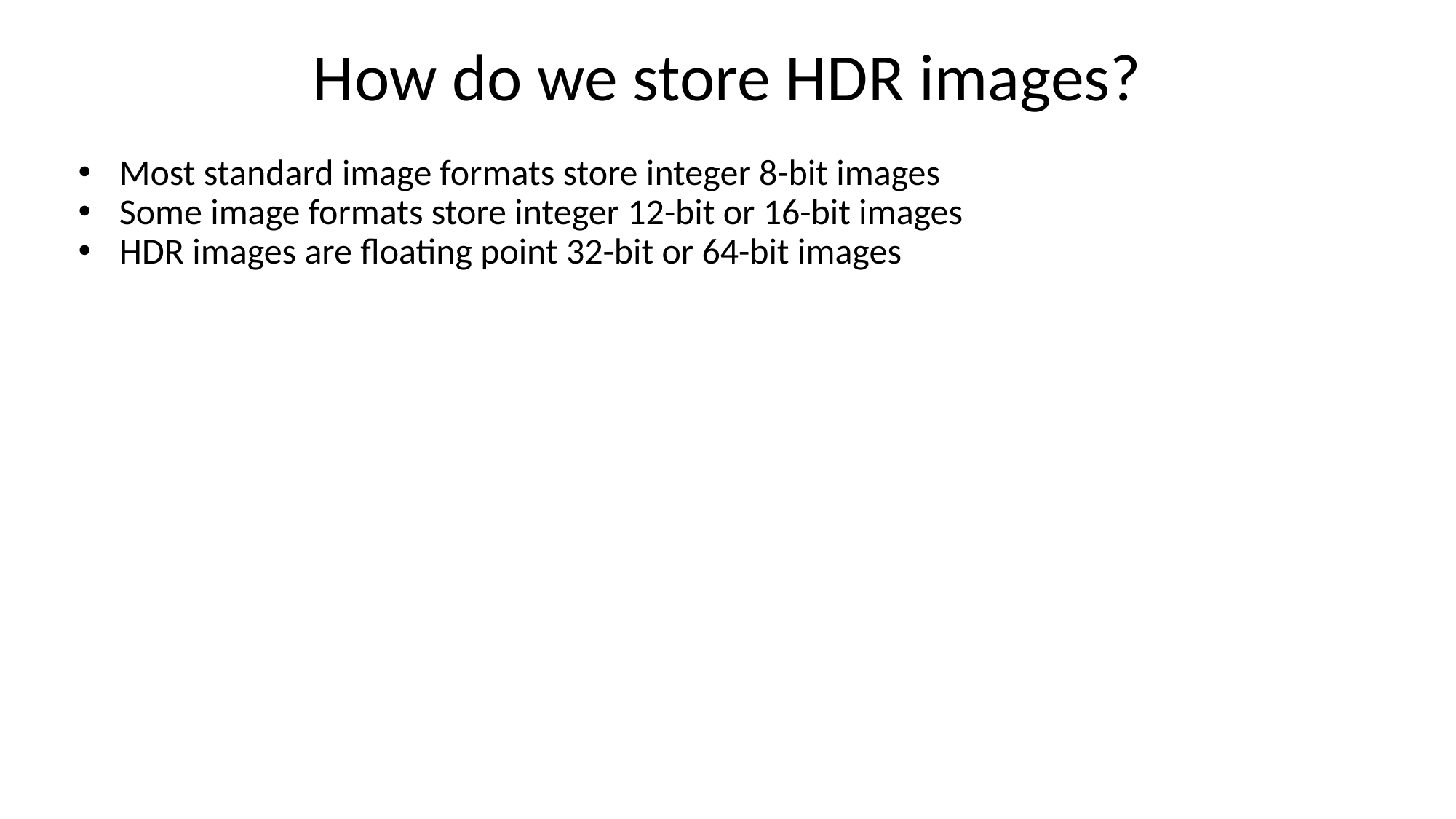

# How do we store HDR images?
Most standard image formats store integer 8-bit images
Some image formats store integer 12-bit or 16-bit images
HDR images are floating point 32-bit or 64-bit images